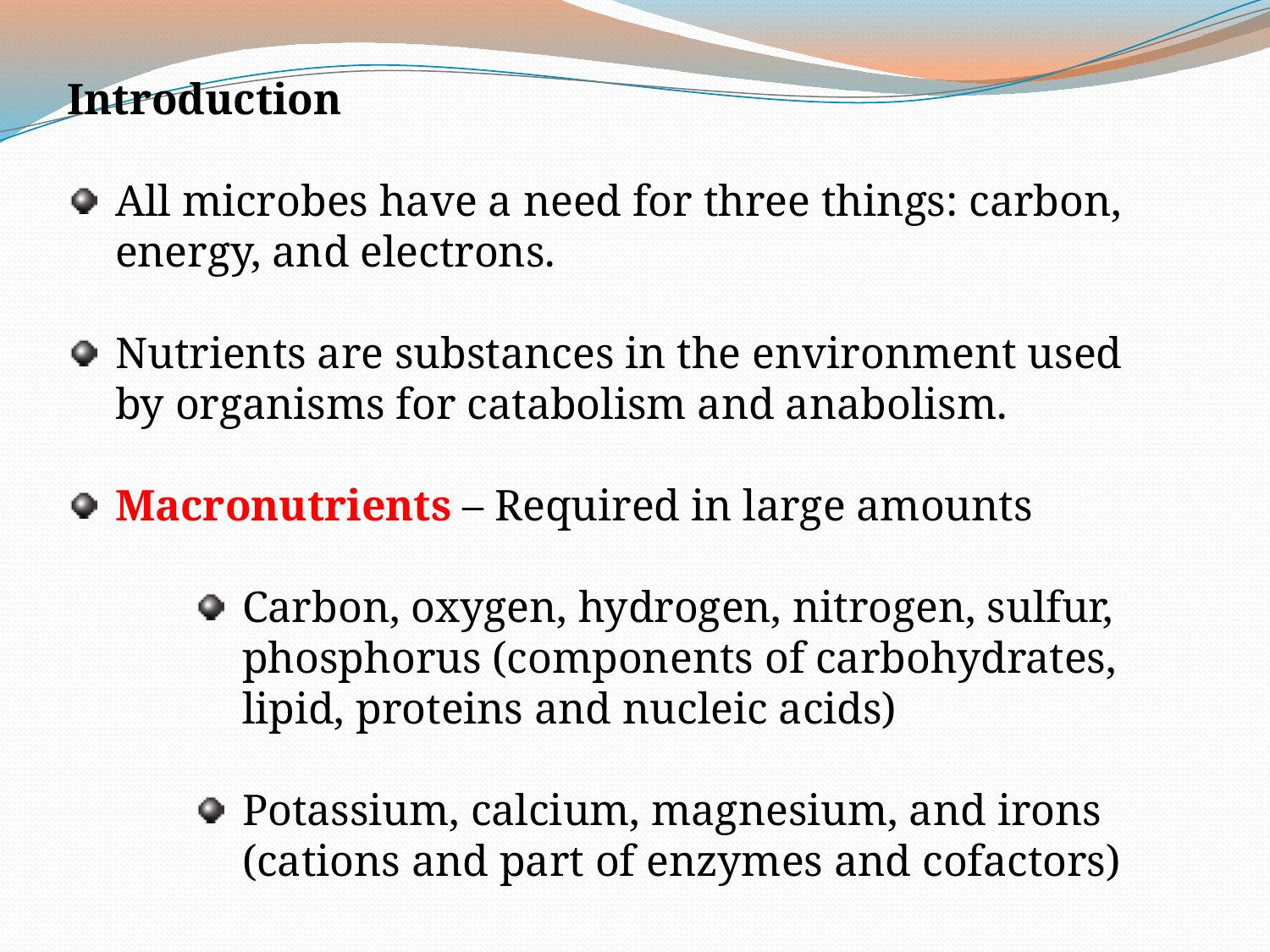

Introduction

All microbes have a need for three things: carbon, energy, and electrons.

Nutrients are substances in the environment used by organisms for catabolism and anabolism.

Macronutrients – Required in large amounts

Carbon, oxygen, hydrogen, nitrogen, sulfur, phosphorus (components of carbohydrates, lipid, proteins and nucleic acids)

Potassium, calcium, magnesium, and irons (cations and part of enzymes and cofactors)